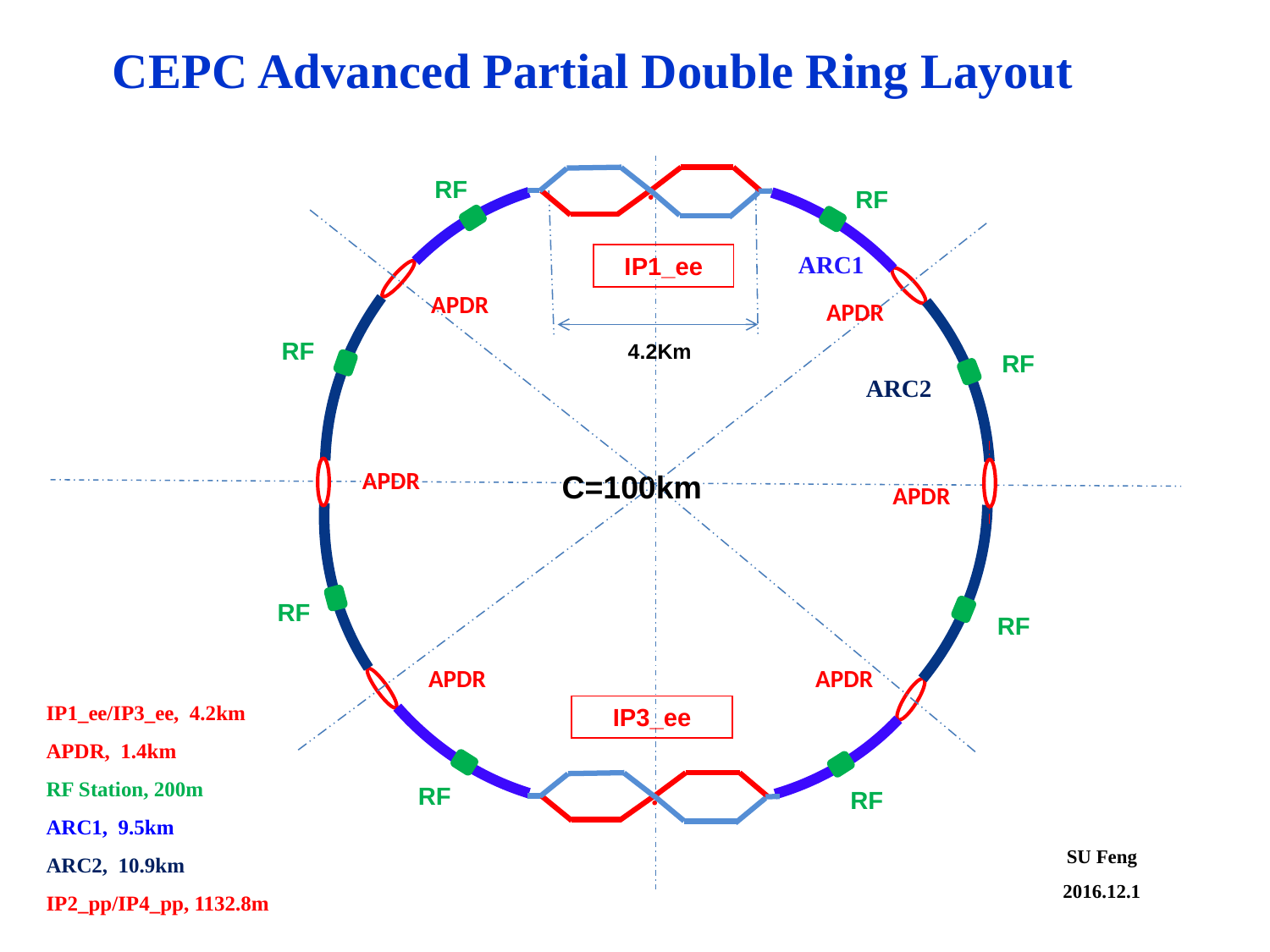

CEPC Advanced Partial Double Ring Layout

RF
RF

ARC1
IP1_ee

APDR
APDR
RF
4.2Km
RF

APDR

C=100km
APDR

RF

RF
APDR
APDR

IP1_ee/IP3_ee,  4.2km
APDR,  1.4km
RF Station, 200m
ARC1,  9.5km
ARC2,  10.9km
IP2_pp/IP4_pp, 1132.8m
IP3_ee

RF
RF
SU Feng
2016.12.1
ARC2